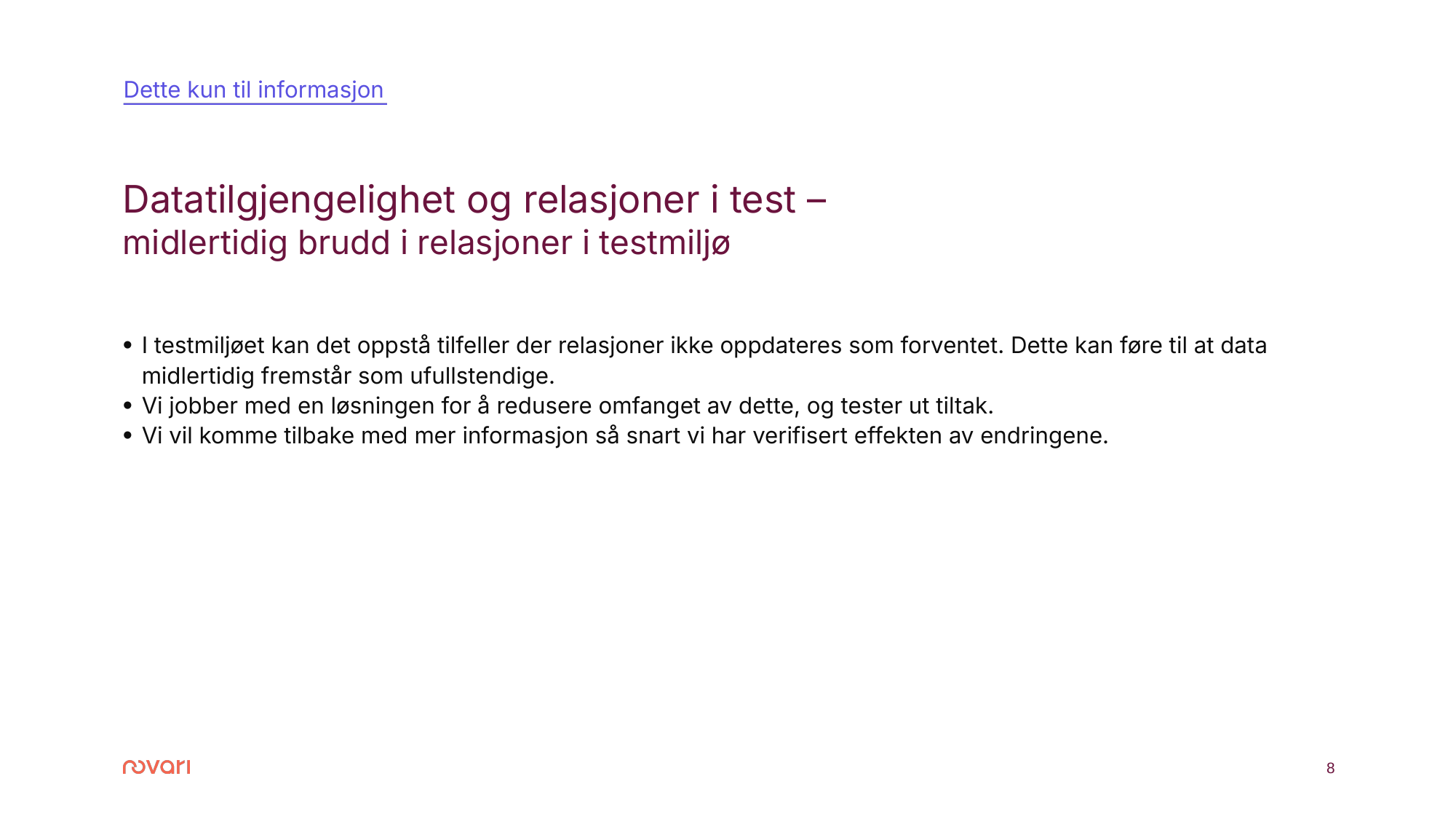

Dette kun til informasjon
# Datatilgjengelighet og relasjoner i test – midlertidig brudd i relasjoner i testmiljø
I testmiljøet kan det oppstå tilfeller der relasjoner ikke oppdateres som forventet. Dette kan føre til at data midlertidig fremstår som ufullstendige.
Vi jobber med en løsningen for å redusere omfanget av dette, og tester ut tiltak.
Vi vil komme tilbake med mer informasjon så snart vi har verifisert effekten av endringene.

8